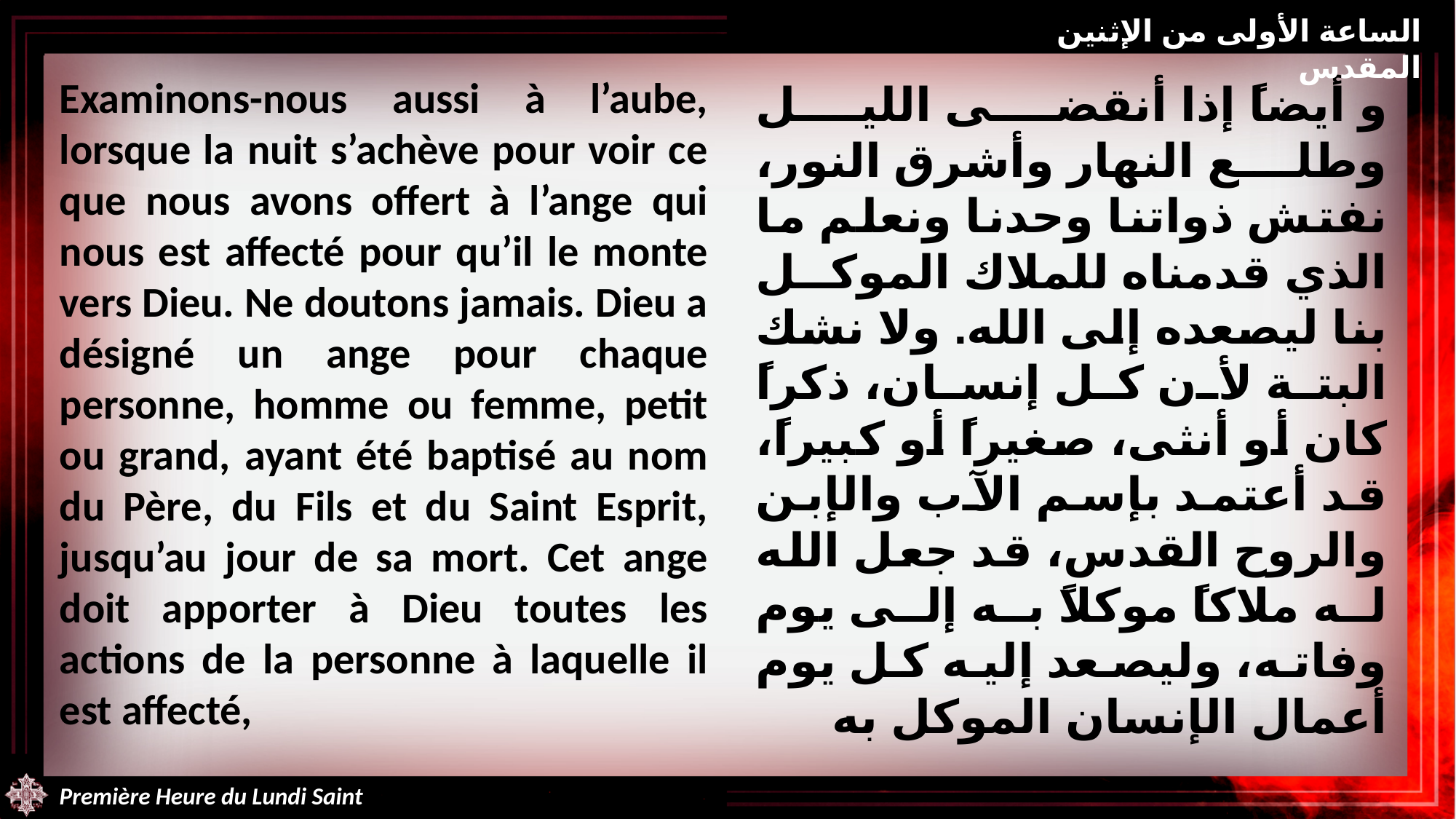

الساعة الأولى من الإثنين المقدس
Examinons-nous aussi à l’aube, lorsque la nuit s’achève pour voir ce que nous avons offert à l’ange qui nous est affecté pour qu’il le monte vers Dieu. Ne doutons jamais. Dieu a désigné un ange pour chaque personne, homme ou femme, petit ou grand, ayant été baptisé au nom du Père, du Fils et du Saint Esprit, jusqu’au jour de sa mort. Cet ange doit apporter à Dieu toutes les actions de la personne à laquelle il est affecté,
و أيضاً إذا أنقضى الليل وطلع النهار وأشرق النور، نفتش ذواتنا وحدنا ونعلم ما الذي قدمناه للملاك الموكل بنا ليصعده إلى الله. ولا نشك البتة لأن كل إنسان، ذكراً كان أو أنثى، صغيراً أو كبيراً، قد أعتمد بإسم الآب والإبن والروح القدس، قد جعل الله له ملاكاً موكلاً به إلى يوم وفاته، وليصعد إليه كل يوم أعمال الإنسان الموكل به
Première Heure du Lundi Saint